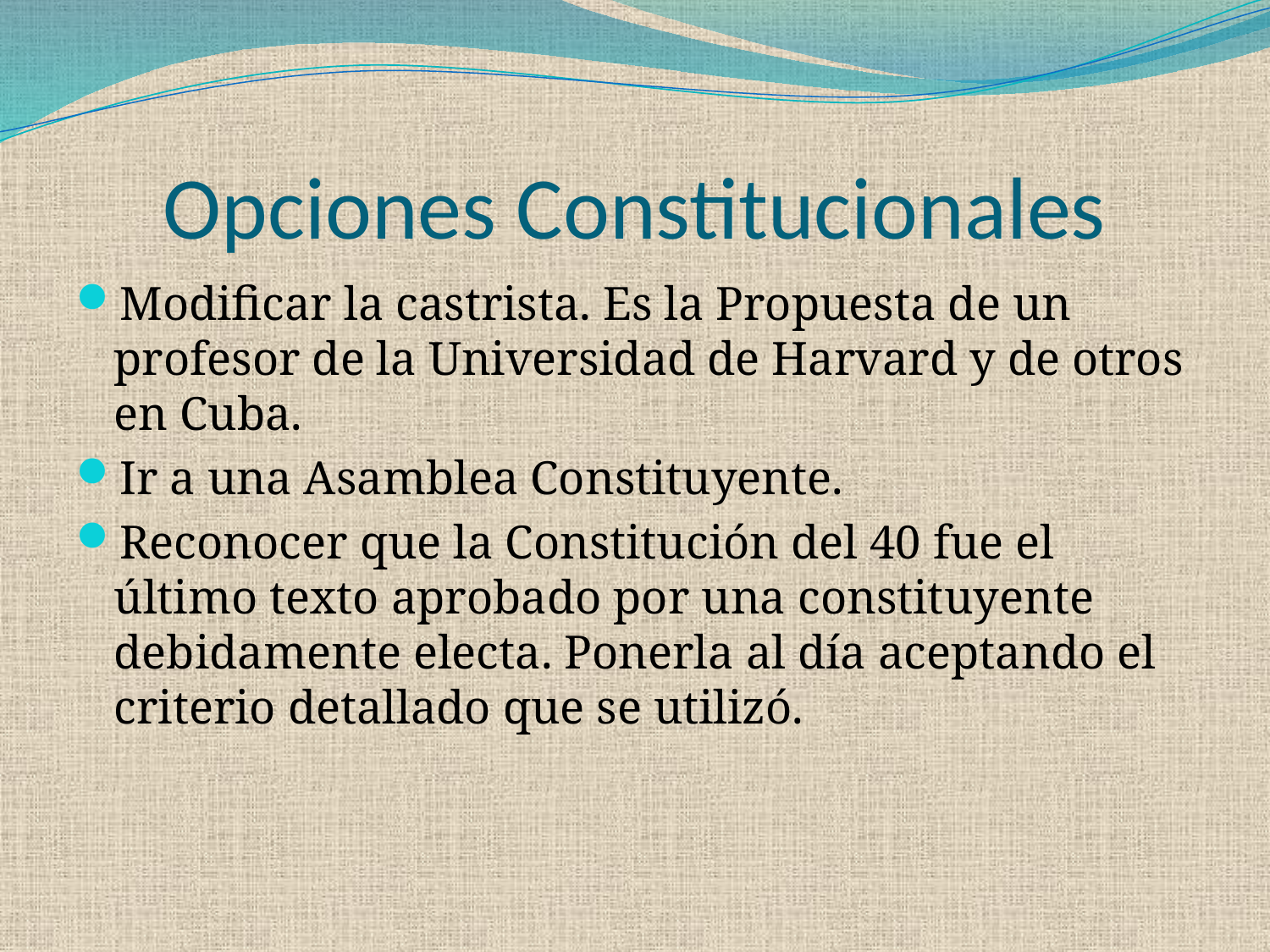

# Opciones Constitucionales
Modificar la castrista. Es la Propuesta de un profesor de la Universidad de Harvard y de otros en Cuba.
Ir a una Asamblea Constituyente.
Reconocer que la Constitución del 40 fue el último texto aprobado por una constituyente debidamente electa. Ponerla al día aceptando el criterio detallado que se utilizó.